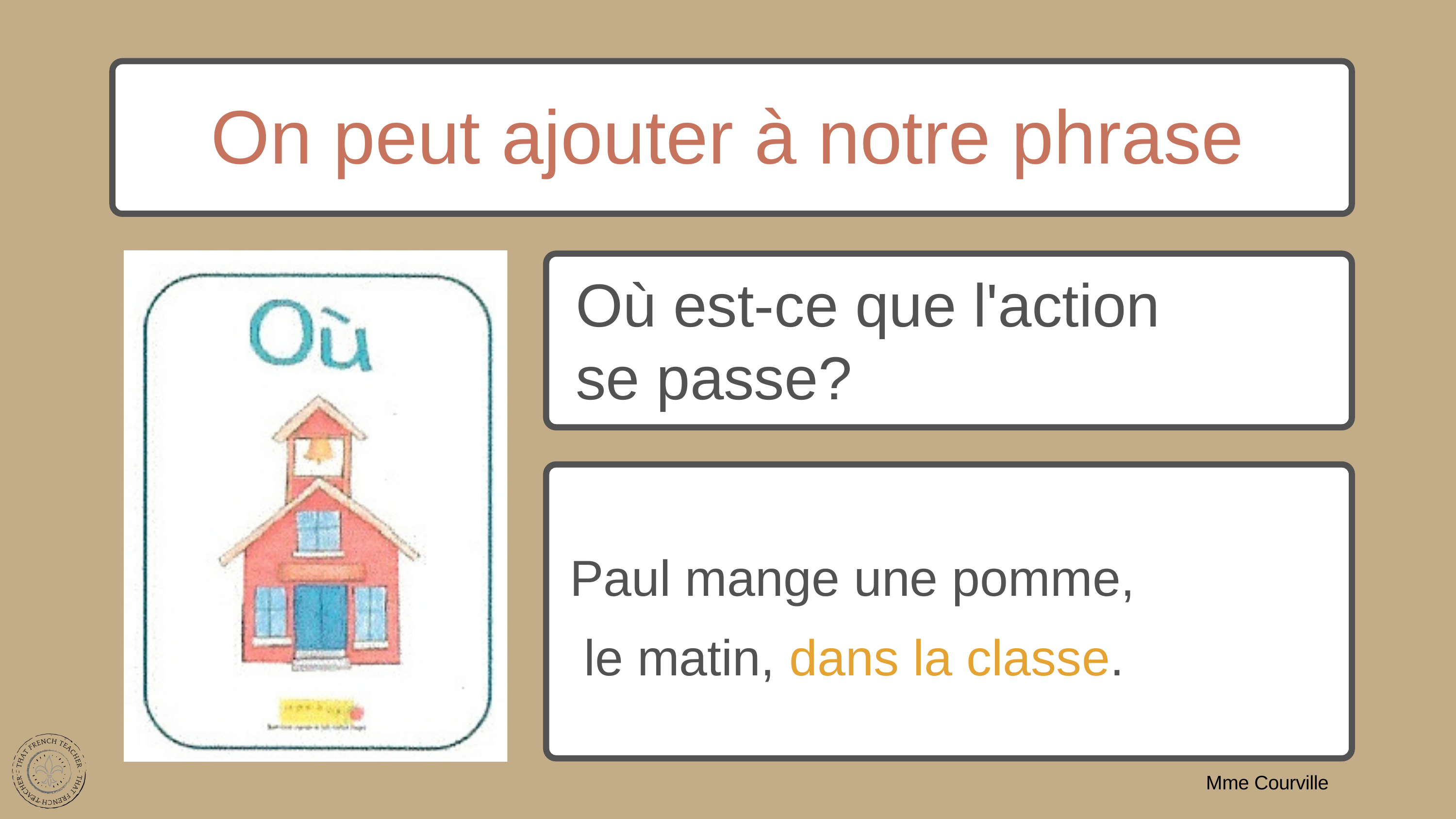

On peut ajouter à notre phrase

Où est-ce que l'action
se passe?

Paul mange une pomme,
 le matin, dans la classe.

Mme Courville